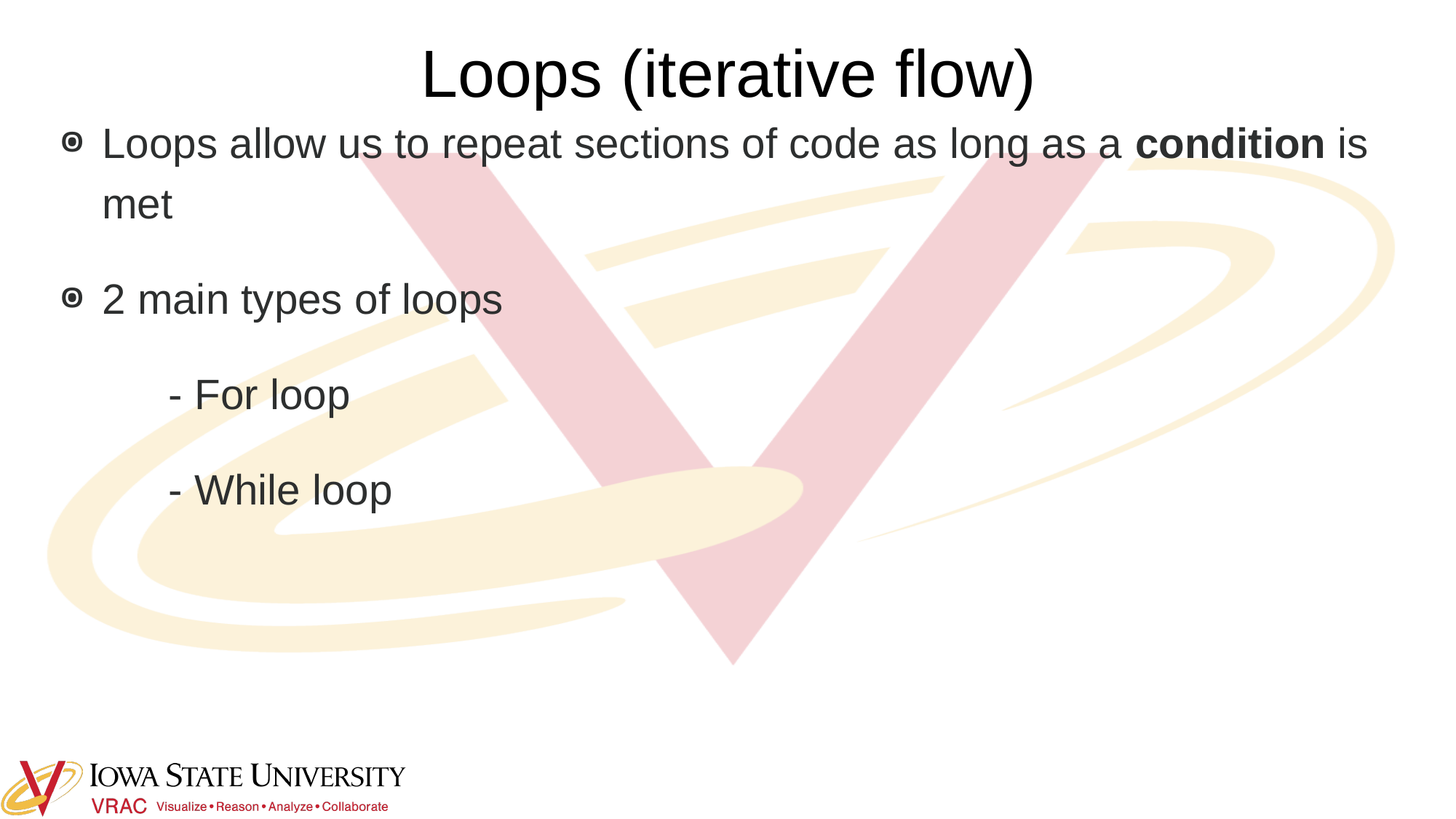

# Loops (iterative flow)
Loops allow us to repeat sections of code as long as a condition is met
2 main types of loops
	- For loop
	- While loop